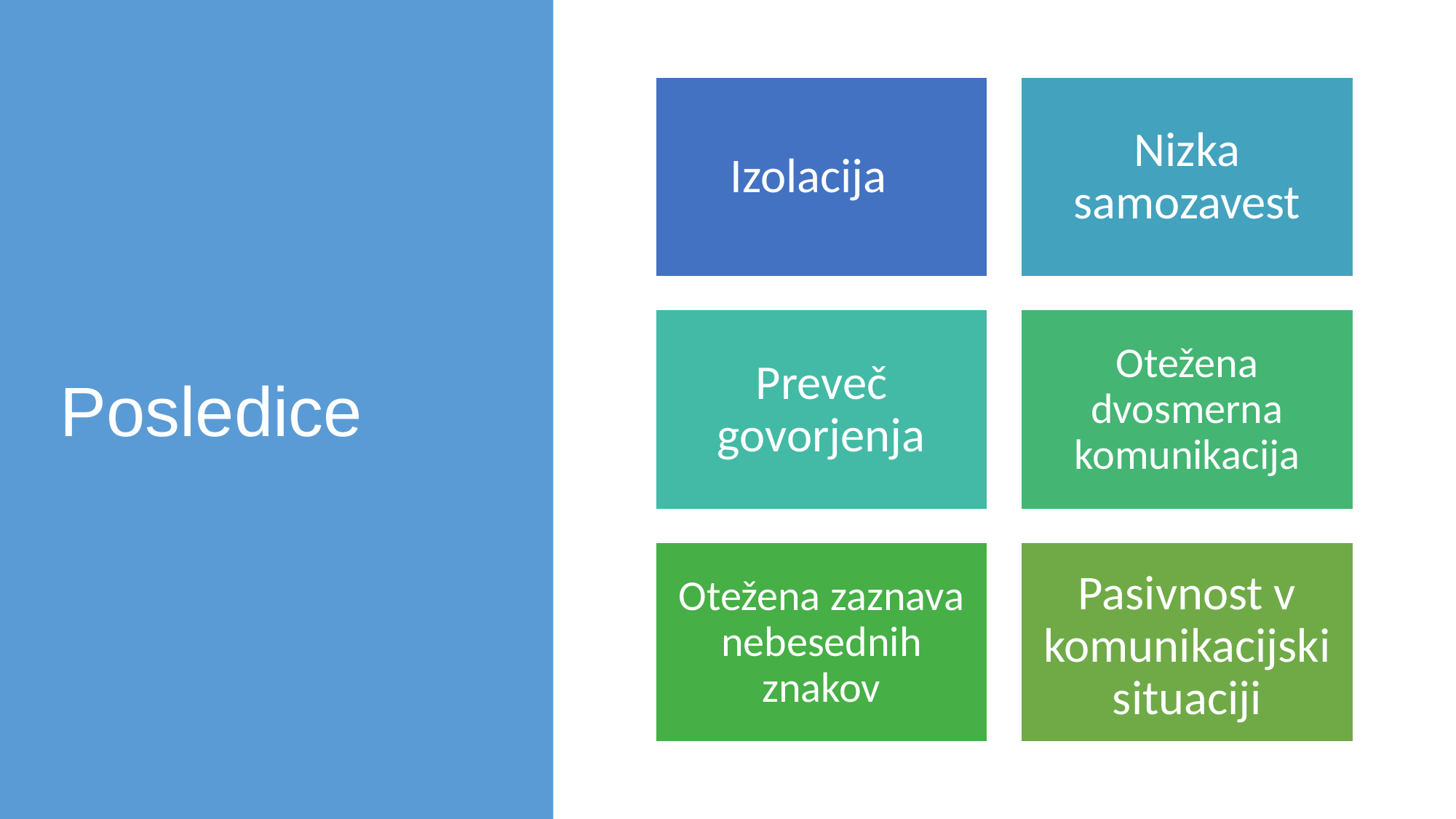

Izolacija

Nizka samozavest

Preveč govorjenja

Otežena dvosmerna komunikacija
Otežena zaznava nebesednih znakov

Pasivnost v komunikacijski situaciji
# Posledice